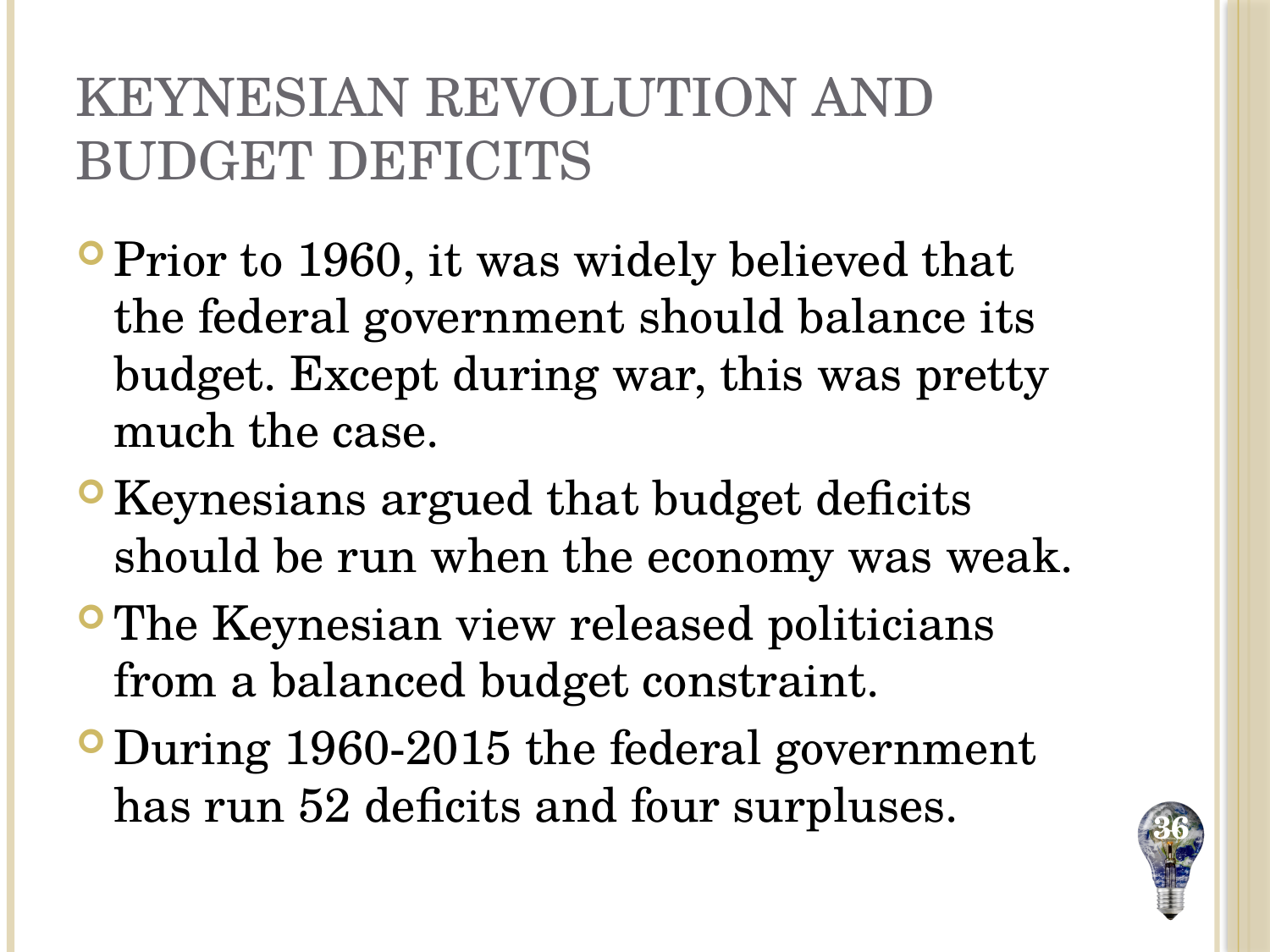

# Keynesian Revolution and Budget Deficits
Prior to 1960, it was widely believed that the federal government should balance its budget. Except during war, this was pretty much the case.
Keynesians argued that budget deficits should be run when the economy was weak.
The Keynesian view released politicians from a balanced budget constraint.
During 1960-2015 the federal government has run 52 deficits and four surpluses.
36